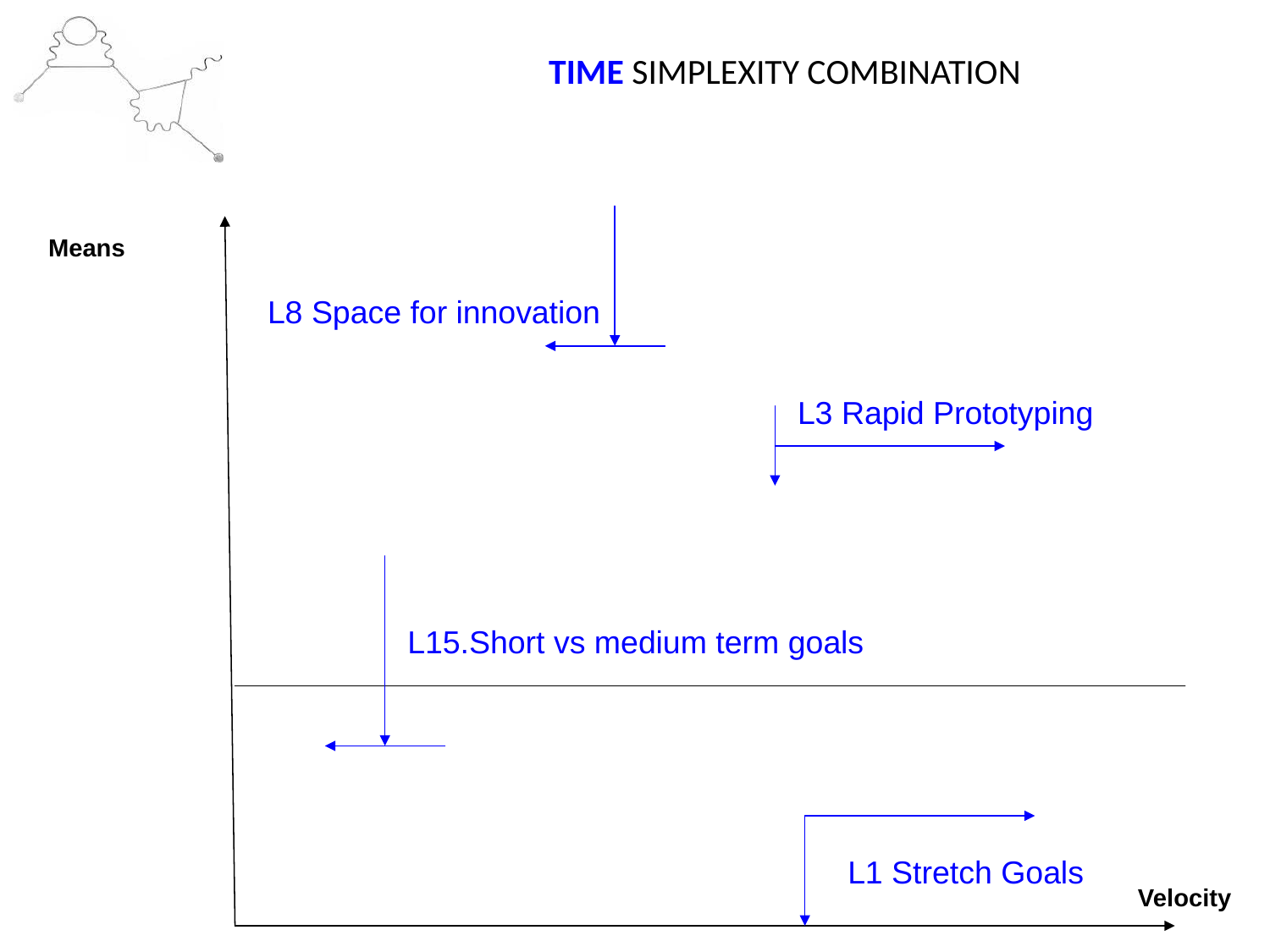

TIME SIMPLEXITY COMBINATION

Means
L8 Space for innovation
L3 Rapid Prototyping
L15.Short vs medium term goals
L1 Stretch Goals
Velocity